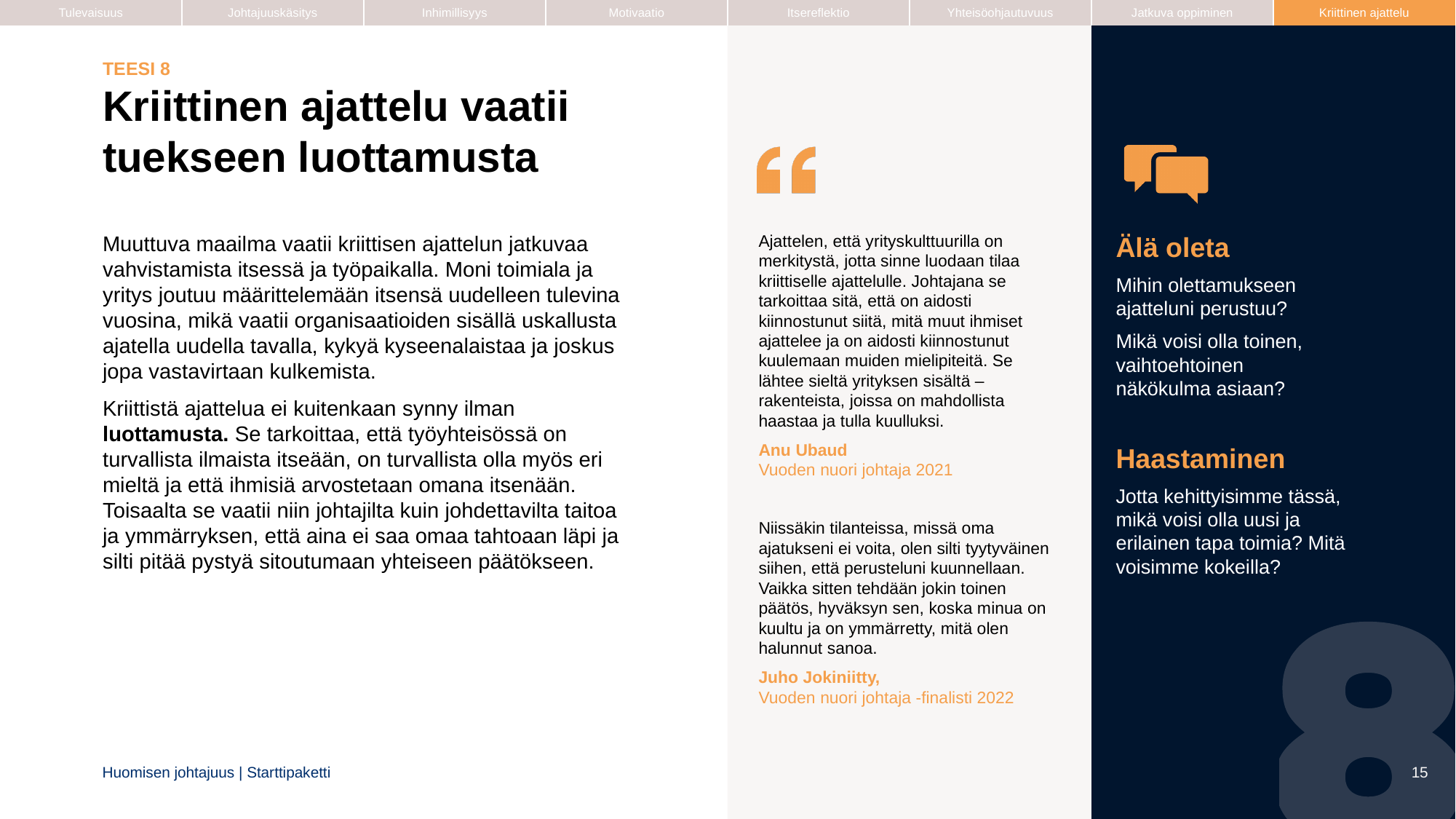

| Tulevaisuus | Johtajuuskäsitys | Inhimillisyys | Motivaatio | Itsereflektio | Yhteisöohjautuvuus | Jatkuva oppiminen | Kriittinen ajattelu |
| --- | --- | --- | --- | --- | --- | --- | --- |
# TEESI 8 Kriittinen ajattelu vaatii tuekseen luottamusta
Muuttuva maailma vaatii kriittisen ajattelun jatkuvaa vahvistamista itsessä ja työpaikalla. Moni toimiala ja yritys joutuu määrittelemään itsensä uudelleen tulevina vuosina, mikä vaatii organisaatioiden sisällä uskallusta ajatella uudella tavalla, kykyä kyseenalaistaa ja joskus jopa vastavirtaan kulkemista.
Kriittistä ajattelua ei kuitenkaan synny ilman luottamusta. Se tarkoittaa, että työyhteisössä on turvallista ilmaista itseään, on turvallista olla myös eri mieltä ja että ihmisiä arvostetaan omana itsenään. Toisaalta se vaatii niin johtajilta kuin johdettavilta taitoa ja ymmärryksen, että aina ei saa omaa tahtoaan läpi ja silti pitää pystyä sitoutumaan yhteiseen päätökseen.
Ajattelen, että yrityskulttuurilla on merkitystä, jotta sinne luodaan tilaa kriittiselle ajattelulle. Johtajana se tarkoittaa sitä, että on aidosti kiinnostunut siitä, mitä muut ihmiset ajattelee ja on aidosti kiinnostunut kuulemaan muiden mielipiteitä. Se lähtee sieltä yrityksen sisältä – rakenteista, joissa on mahdollista haastaa ja tulla kuulluksi.
Anu Ubaud
Vuoden nuori johtaja 2021

Niissäkin tilanteissa, missä oma ajatukseni ei voita, olen silti tyytyväinen siihen, että perusteluni kuunnellaan. Vaikka sitten tehdään jokin toinen päätös, hyväksyn sen, koska minua on kuultu ja on ymmärretty, mitä olen halunnut sanoa.
Juho Jokiniitty,
Vuoden nuori johtaja -finalisti 2022
Älä oleta
Mihin olettamukseen 
ajatteluni perustuu?​
Mikä voisi olla toinen, vaihtoehtoinen
näkökulma asiaan?​

Haastaminen
Jotta kehittyisimme tässä, 
mikä voisi olla uusi ja 
erilainen tapa toimia?​ Mitä voisimme kokeilla?

8
15
Huomisen johtajuus | Starttipaketti